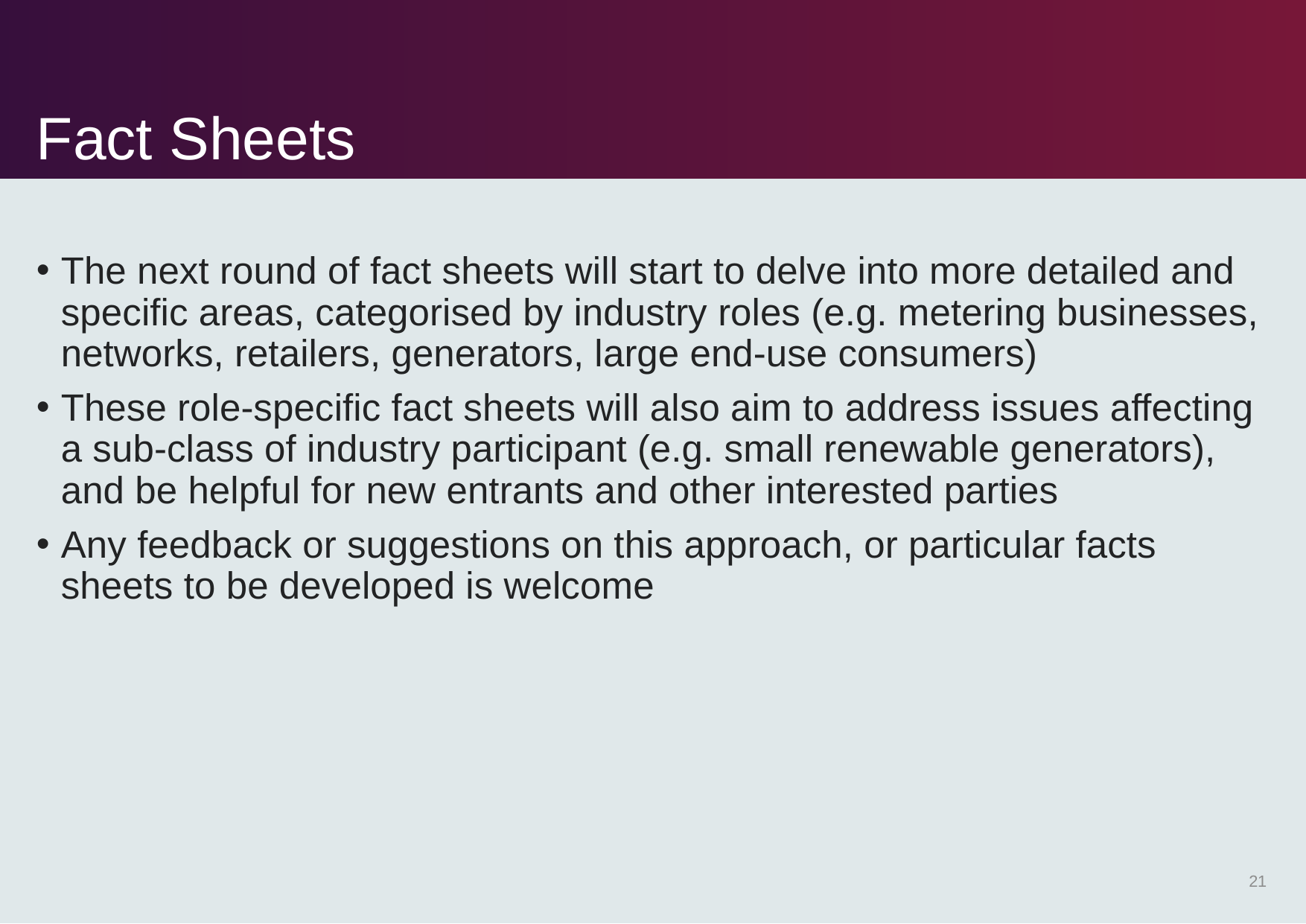

# Fact Sheets
The next round of fact sheets will start to delve into more detailed and specific areas, categorised by industry roles (e.g. metering businesses, networks, retailers, generators, large end-use consumers)
These role-specific fact sheets will also aim to address issues affecting a sub-class of industry participant (e.g. small renewable generators), and be helpful for new entrants and other interested parties
Any feedback or suggestions on this approach, or particular facts sheets to be developed is welcome

21